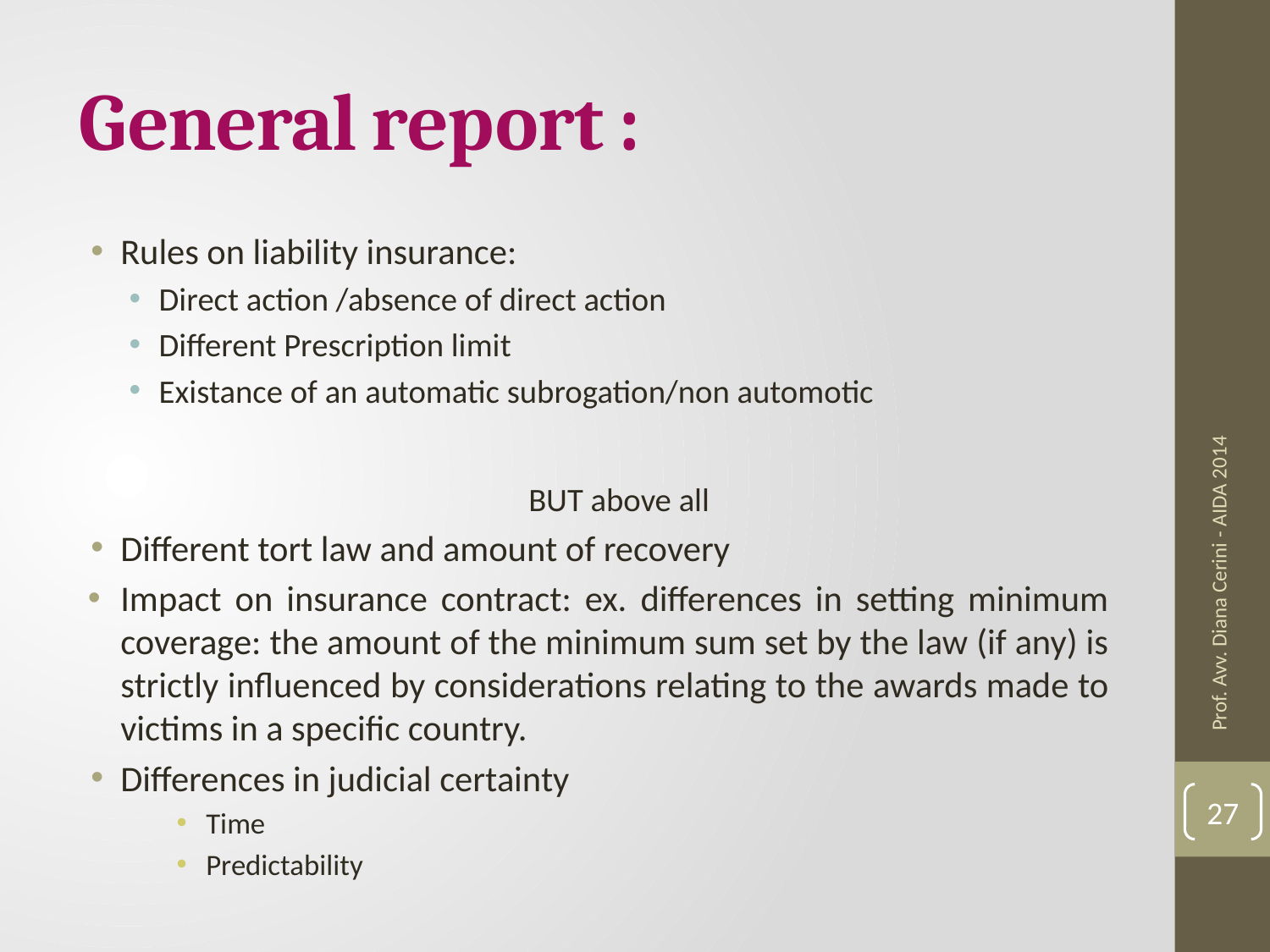

# General report :
Rules on liability insurance:
Direct action /absence of direct action
Different Prescription limit
Existance of an automatic subrogation/non automotic

BUT above all
Different tort law and amount of recovery
Impact on insurance contract: ex. differences in setting minimum coverage: the amount of the minimum sum set by the law (if any) is strictly influenced by considerations relating to the awards made to victims in a specific country.
Differences in judicial certainty
Time
Predictability
Prof. Avv. Diana Cerini - AIDA 2014
27